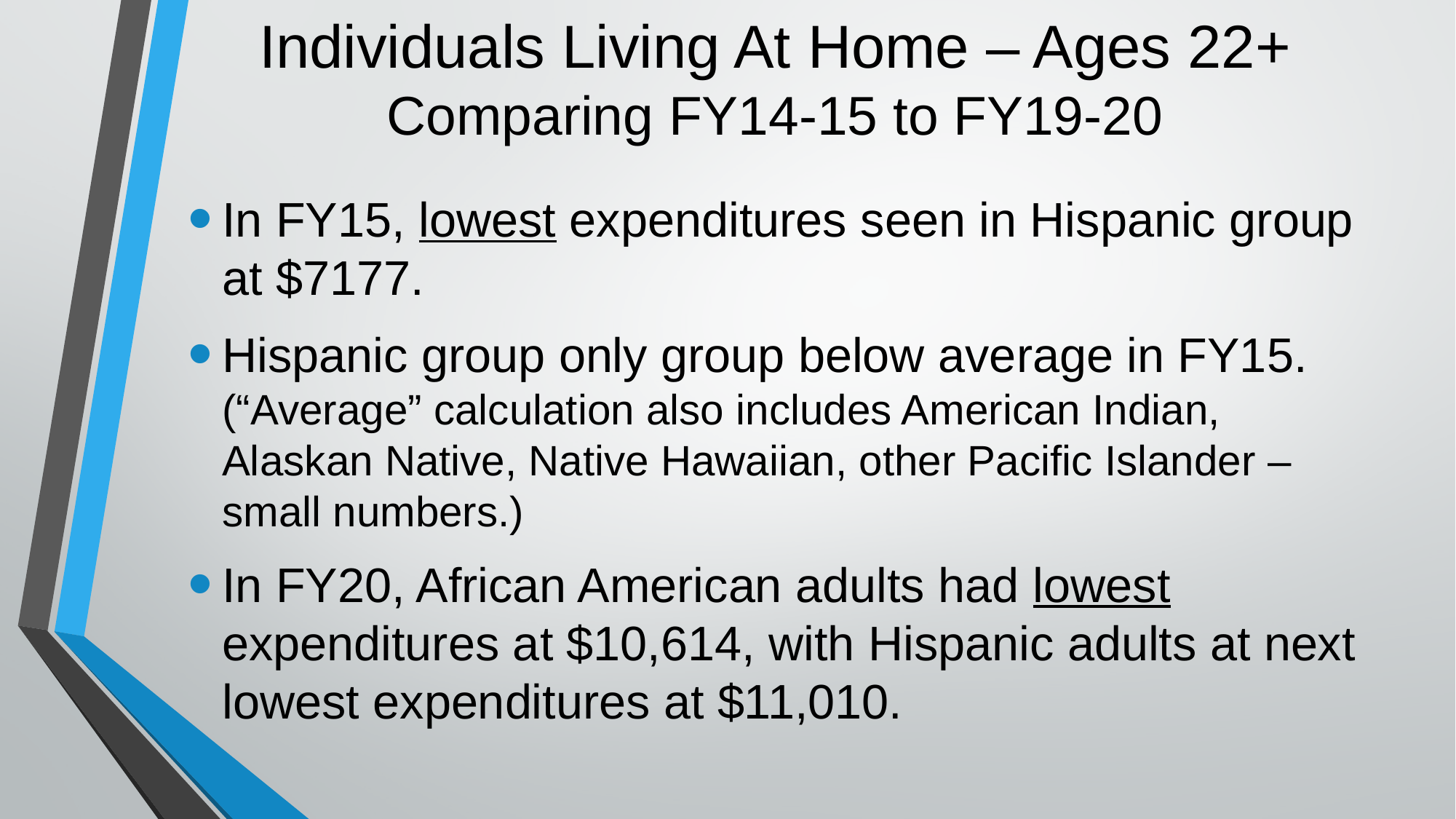

# Individuals Living At Home – Ages 22+ Comparing FY14-15 to FY19-20
In FY15, lowest expenditures seen in Hispanic group at $7177.
Hispanic group only group below average in FY15. (“Average” calculation also includes American Indian, Alaskan Native, Native Hawaiian, other Pacific Islander – small numbers.)
In FY20, African American adults had lowest expenditures at $10,614, with Hispanic adults at next lowest expenditures at $11,010.